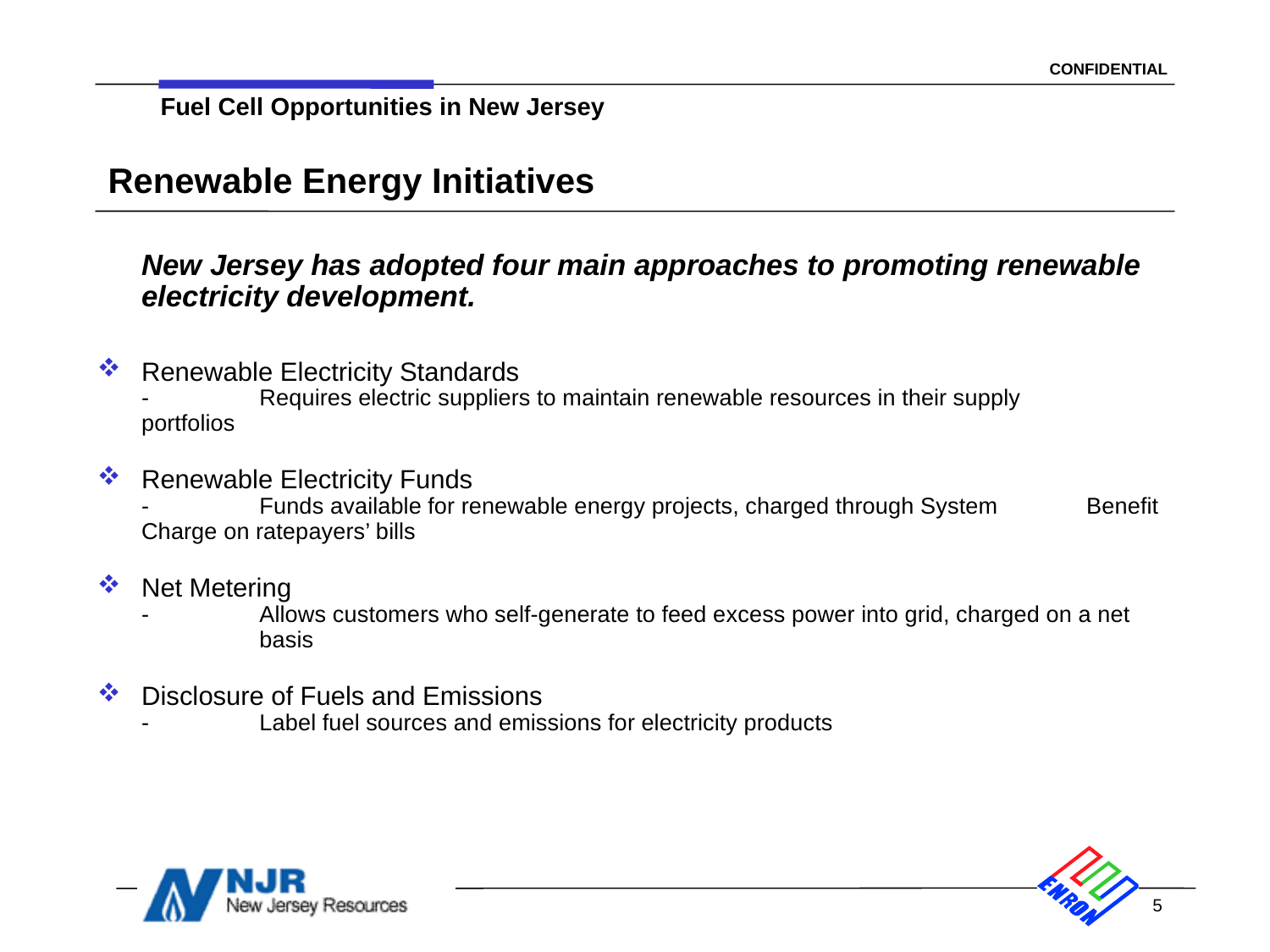

# Renewable Energy Initiatives

	New Jersey has adopted four main approaches to promoting renewable electricity development.

Renewable Electricity Standards
-	Requires electric suppliers to maintain renewable resources in their supply 	portfolios
Renewable Electricity Funds
-	Funds available for renewable energy projects, charged through System 	Benefit Charge on ratepayers’ bills
Net Metering
-	Allows customers who self-generate to feed excess power into grid, charged on a net 	basis
Disclosure of Fuels and Emissions
-	Label fuel sources and emissions for electricity products

5